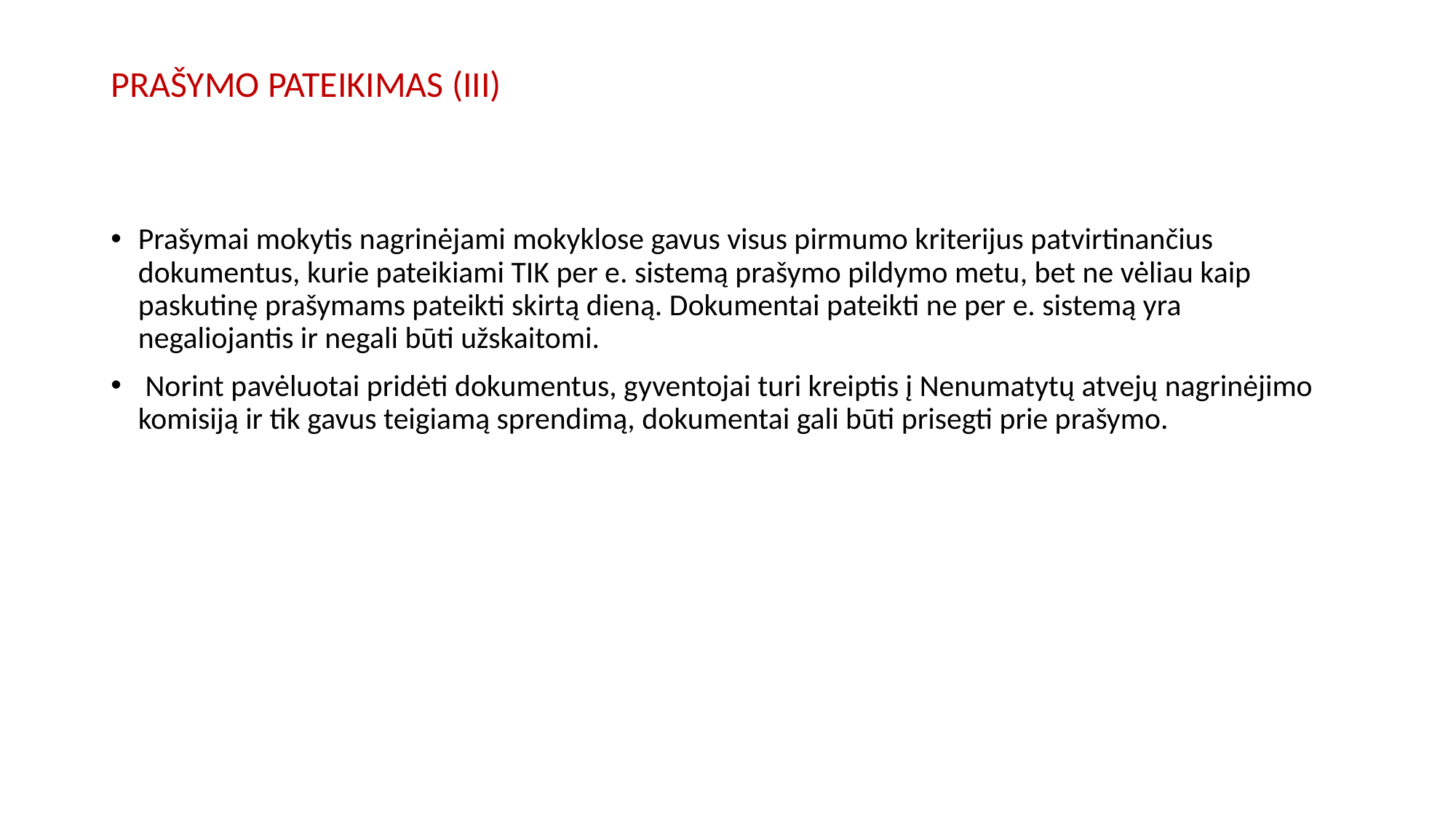

# PRAŠYMO PATEIKIMAS (III)
Prašymai mokytis nagrinėjami mokyklose gavus visus pirmumo kriterijus patvirtinančius dokumentus, kurie pateikiami TIK per e. sistemą prašymo pildymo metu, bet ne vėliau kaip paskutinę prašymams pateikti skirtą dieną. Dokumentai pateikti ne per e. sistemą yra negaliojantis ir negali būti užskaitomi.
 Norint pavėluotai pridėti dokumentus, gyventojai turi kreiptis į Nenumatytų atvejų nagrinėjimo komisiją ir tik gavus teigiamą sprendimą, dokumentai gali būti prisegti prie prašymo.